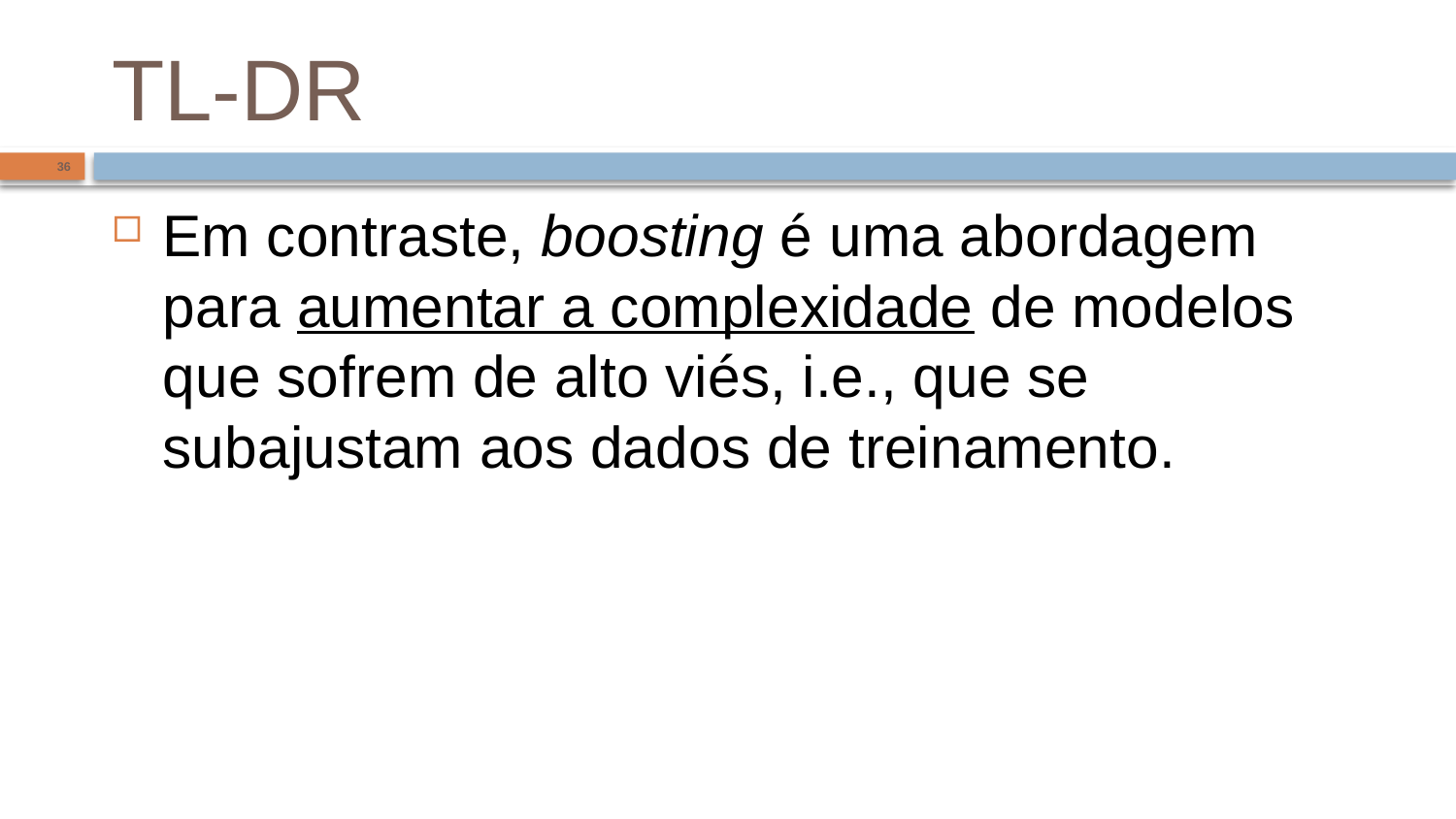

# TL-DR
36
Em contraste, boosting é uma abordagem para aumentar a complexidade de modelos que sofrem de alto viés, i.e., que se subajustam aos dados de treinamento.